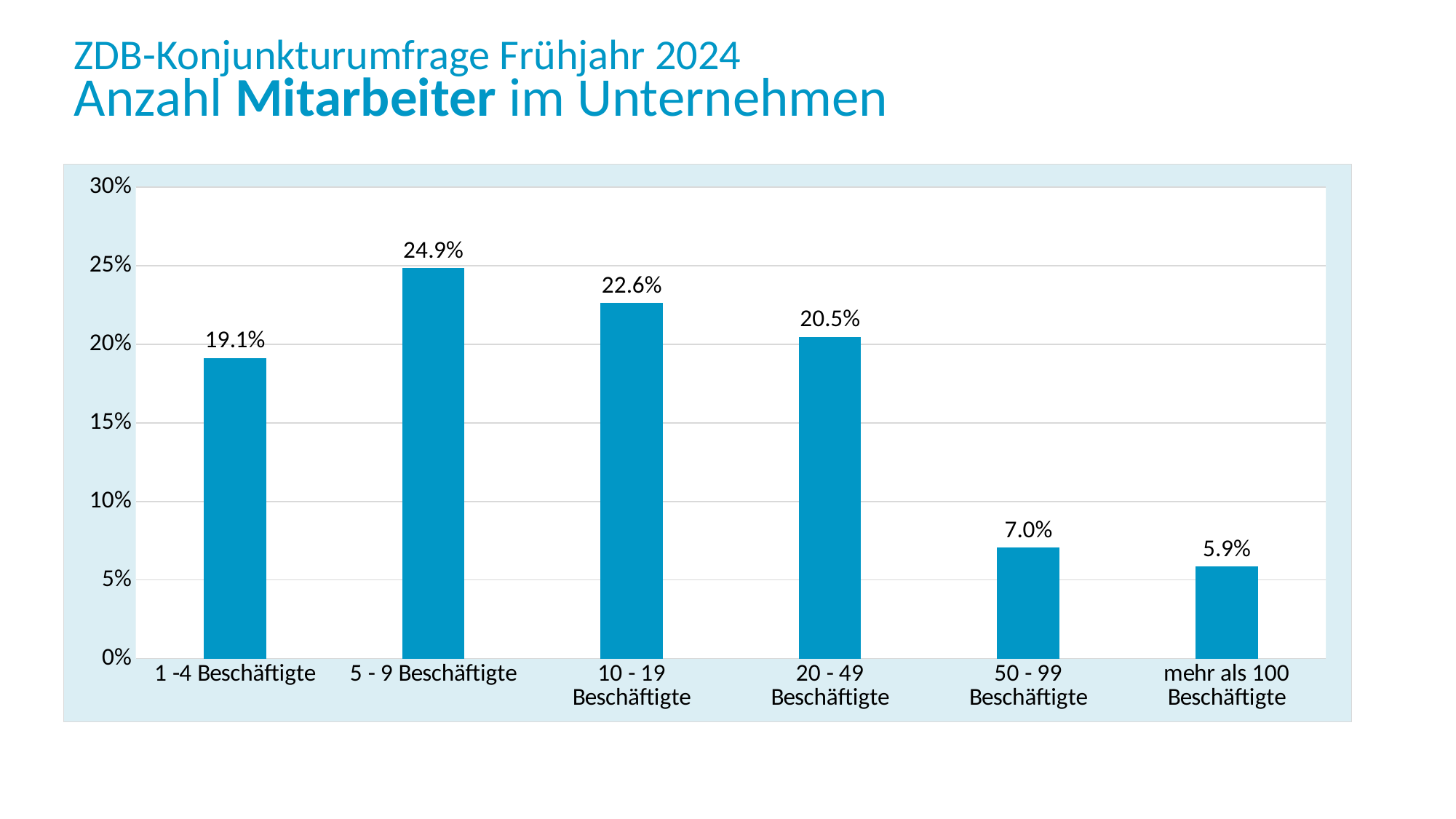

# ZDB-Konjunkturumfrage Frühjahr 2024 Anzahl Mitarbeiter im Unternehmen

### Chart

| Category |  |
|---|---|
| 1 -4 Beschäftigte | 0.1913946587537092 |
| 5 - 9 Beschäftigte | 0.24851632047477745 |
| 10 - 19 Beschäftigte | 0.22626112759643918 |
| 20 - 49 Beschäftigte | 0.20474777448071216 |
| 50 - 99 Beschäftigte | 0.07047477744807122 |
| mehr als 100 Beschäftigte | 0.0586053412462908 |